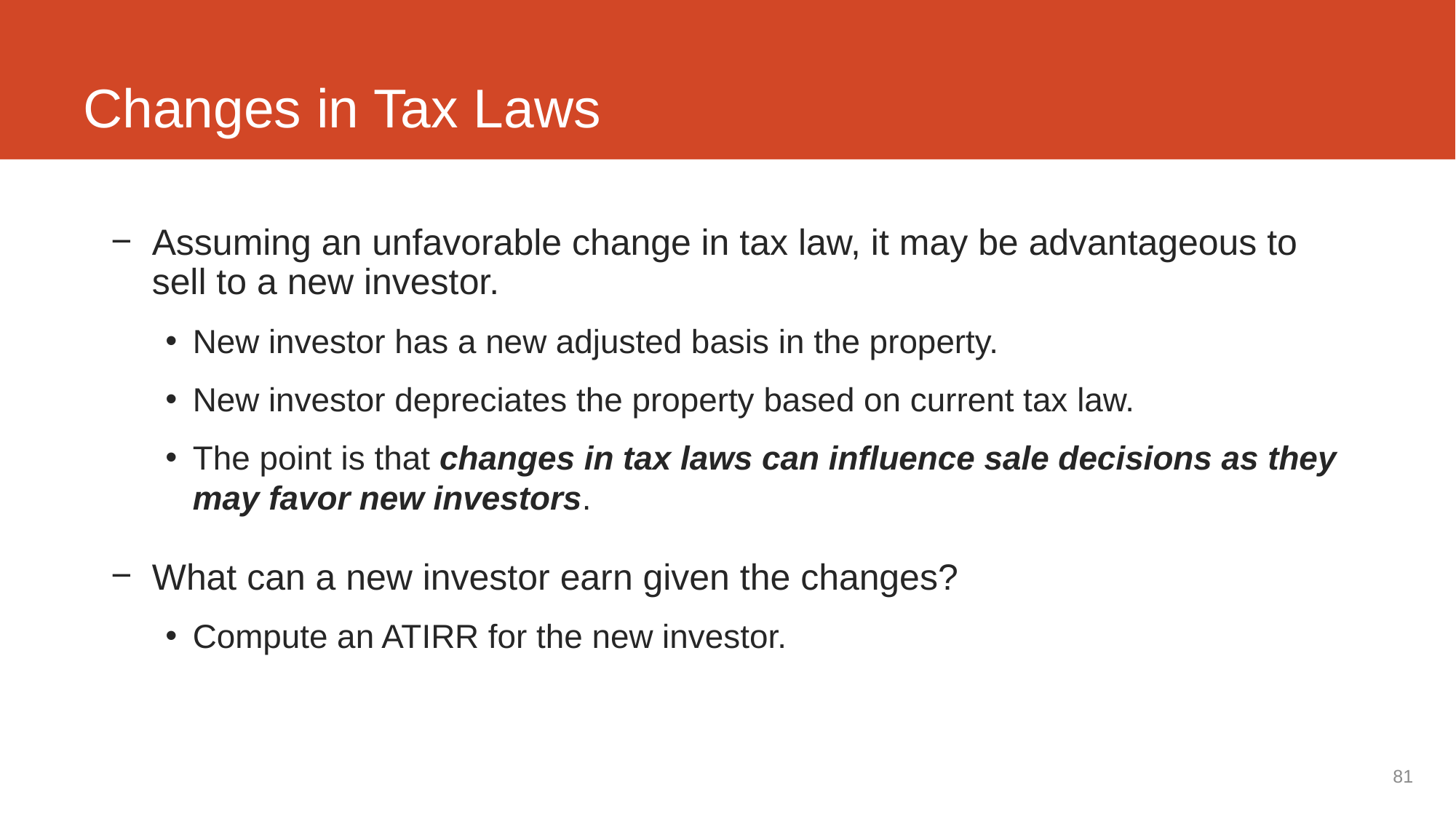

# Changes in Tax Laws
Assuming an unfavorable change in tax law, it may be advantageous to sell to a new investor.
New investor has a new adjusted basis in the property.
New investor depreciates the property based on current tax law.
The point is that changes in tax laws can influence sale decisions as they may favor new investors.
What can a new investor earn given the changes?
Compute an ATIRR for the new investor.
81